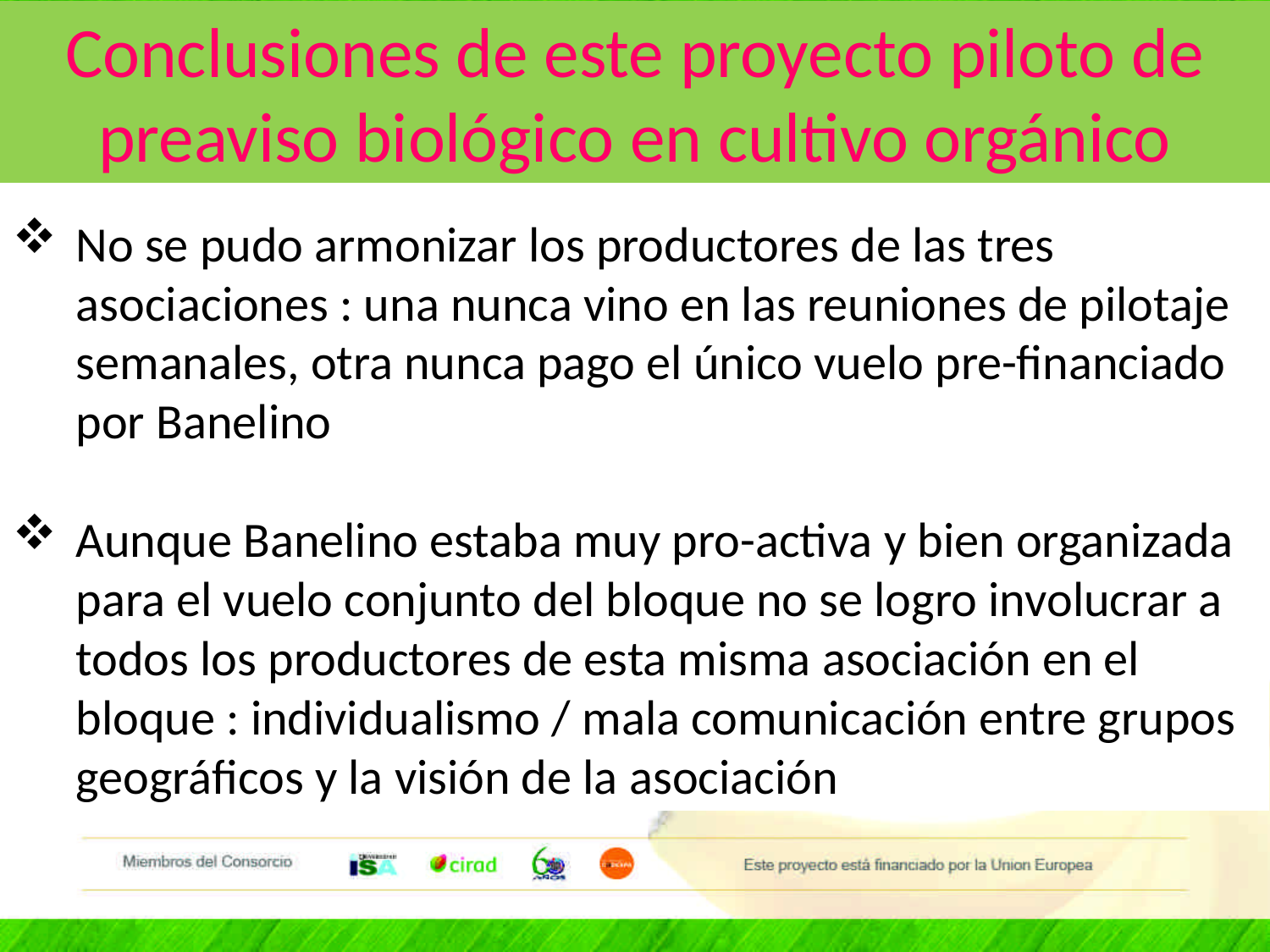

Conclusiones de este proyecto piloto de preaviso biológico en cultivo orgánico
No se pudo armonizar los productores de las tres asociaciones : una nunca vino en las reuniones de pilotaje semanales, otra nunca pago el único vuelo pre-financiado por Banelino

Aunque Banelino estaba muy pro-activa y bien organizada para el vuelo conjunto del bloque no se logro involucrar a todos los productores de esta misma asociación en el bloque : individualismo / mala comunicación entre grupos geográficos y la visión de la asociación